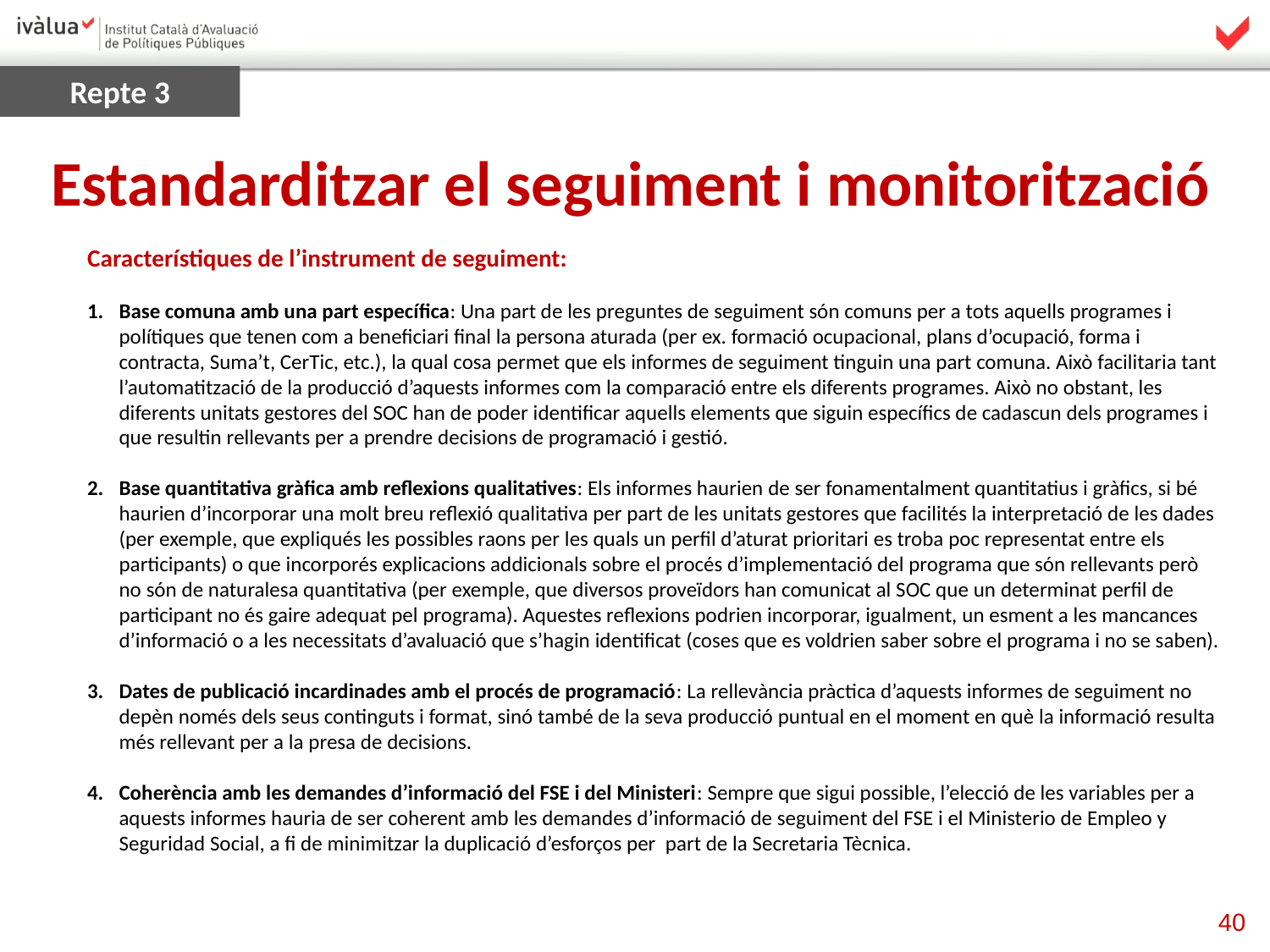

Repte 3
Estandarditzar el seguiment i monitorització

Característiques de l’instrument de seguiment:

Base comuna amb una part específica: Una part de les preguntes de seguiment són comuns per a tots aquells programes i polítiques que tenen com a beneficiari final la persona aturada (per ex. formació ocupacional, plans d’ocupació, forma i contracta, Suma’t, CerTic, etc.), la qual cosa permet que els informes de seguiment tinguin una part comuna. Això facilitaria tant l’automatització de la producció d’aquests informes com la comparació entre els diferents programes. Això no obstant, les diferents unitats gestores del SOC han de poder identificar aquells elements que siguin específics de cadascun dels programes i que resultin rellevants per a prendre decisions de programació i gestió.

Base quantitativa gràfica amb reflexions qualitatives: Els informes haurien de ser fonamentalment quantitatius i gràfics, si bé haurien d’incorporar una molt breu reflexió qualitativa per part de les unitats gestores que facilités la interpretació de les dades (per exemple, que expliqués les possibles raons per les quals un perfil d’aturat prioritari es troba poc representat entre els participants) o que incorporés explicacions addicionals sobre el procés d’implementació del programa que són rellevants però no són de naturalesa quantitativa (per exemple, que diversos proveïdors han comunicat al SOC que un determinat perfil de participant no és gaire adequat pel programa). Aquestes reflexions podrien incorporar, igualment, un esment a les mancances d’informació o a les necessitats d’avaluació que s’hagin identificat (coses que es voldrien saber sobre el programa i no se saben).

Dates de publicació incardinades amb el procés de programació: La rellevància pràctica d’aquests informes de seguiment no depèn només dels seus continguts i format, sinó també de la seva producció puntual en el moment en què la informació resulta més rellevant per a la presa de decisions.

Coherència amb les demandes d’informació del FSE i del Ministeri: Sempre que sigui possible, l’elecció de les variables per a aquests informes hauria de ser coherent amb les demandes d’informació de seguiment del FSE i el Ministerio de Empleo y Seguridad Social, a fi de minimitzar la duplicació d’esforços per  part de la Secretaria Tècnica.